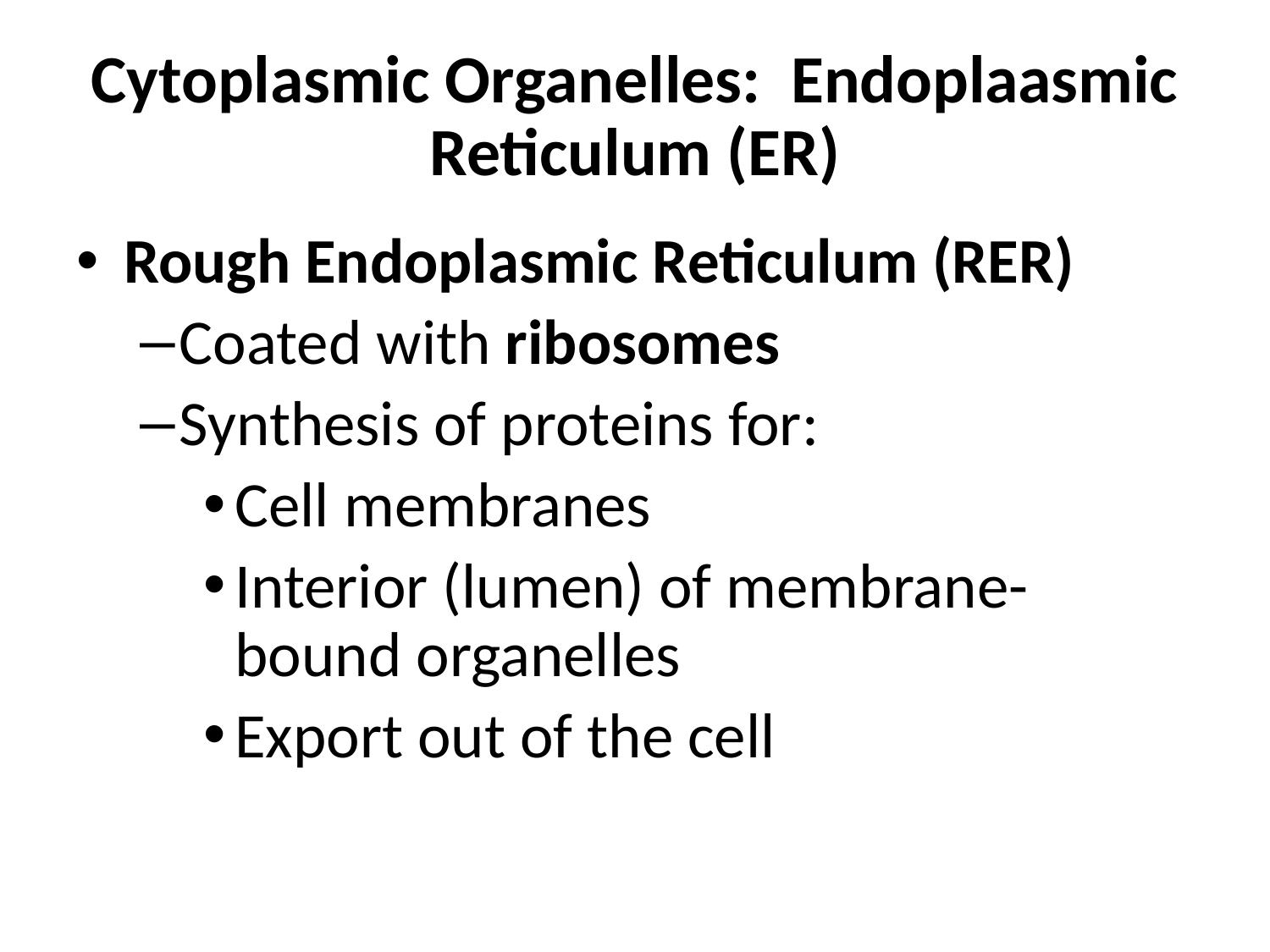

# Cytoplasmic Organelles:  Endoplaasmic Reticulum (ER)
Rough Endoplasmic Reticulum (RER)
Coated with ribosomes
Synthesis of proteins for:
Cell membranes
Interior (lumen) of membrane-bound organelles
Export out of the cell